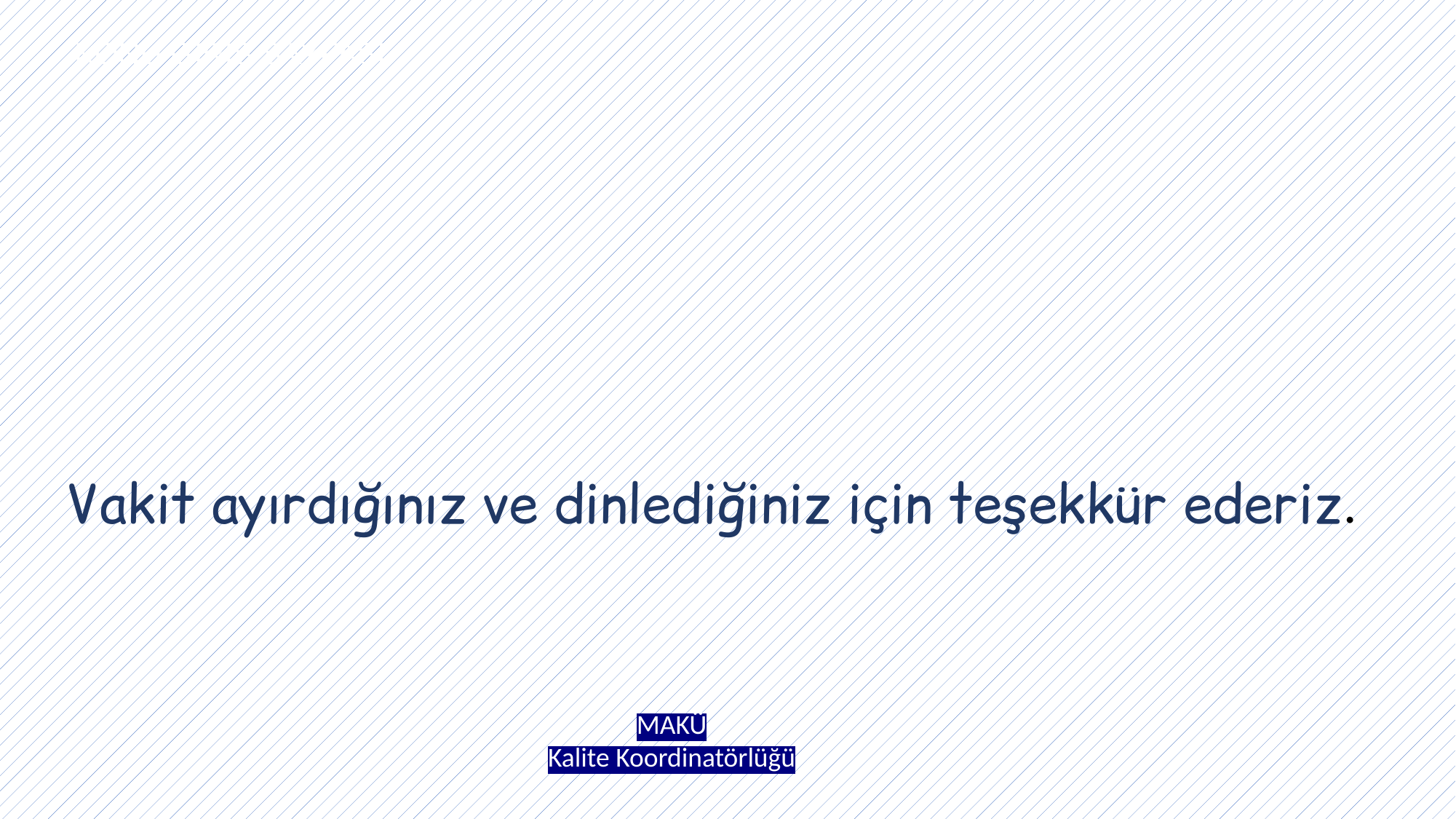

KONU GİRİŞ SAYFASI
Vakit ayırdığınız ve dinlediğiniz için teşekkür ederiz.
MAKÜ
Kalite Koordinatörlüğü